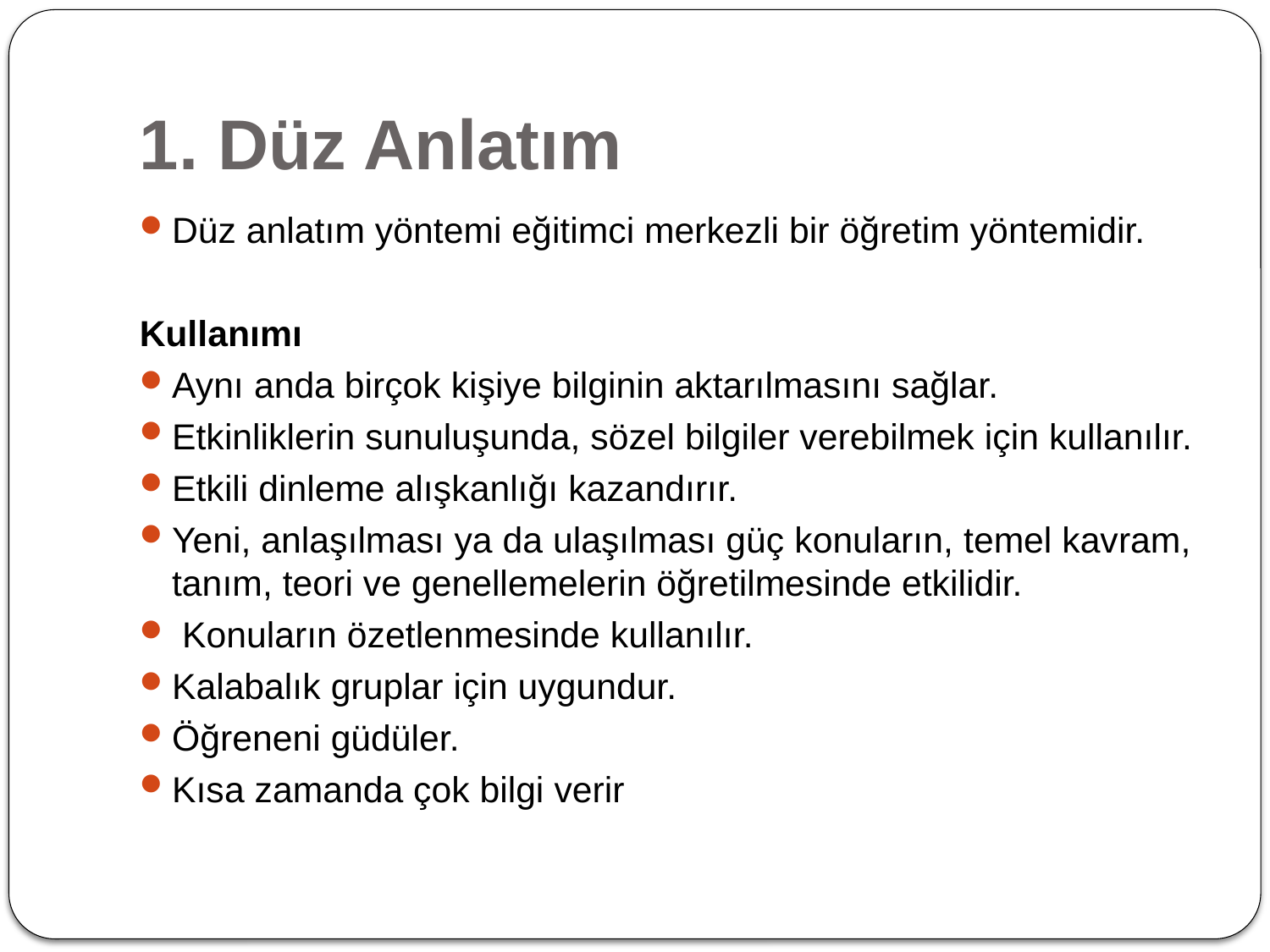

# 1. Düz Anlatım
Düz anlatım yöntemi eğitimci merkezli bir öğretim yöntemidir.

Kullanımı
Aynı anda birçok kişiye bilginin aktarılmasını sağlar.
Etkinliklerin sunuluşunda, sözel bilgiler verebilmek için kullanılır.
Etkili dinleme alışkanlığı kazandırır.
Yeni, anlaşılması ya da ulaşılması güç konuların, temel kavram, tanım, teori ve genellemelerin öğretilmesinde etkilidir.
 Konuların özetlenmesinde kullanılır.
Kalabalık gruplar için uygundur.
Öğreneni güdüler.
Kısa zamanda çok bilgi verir